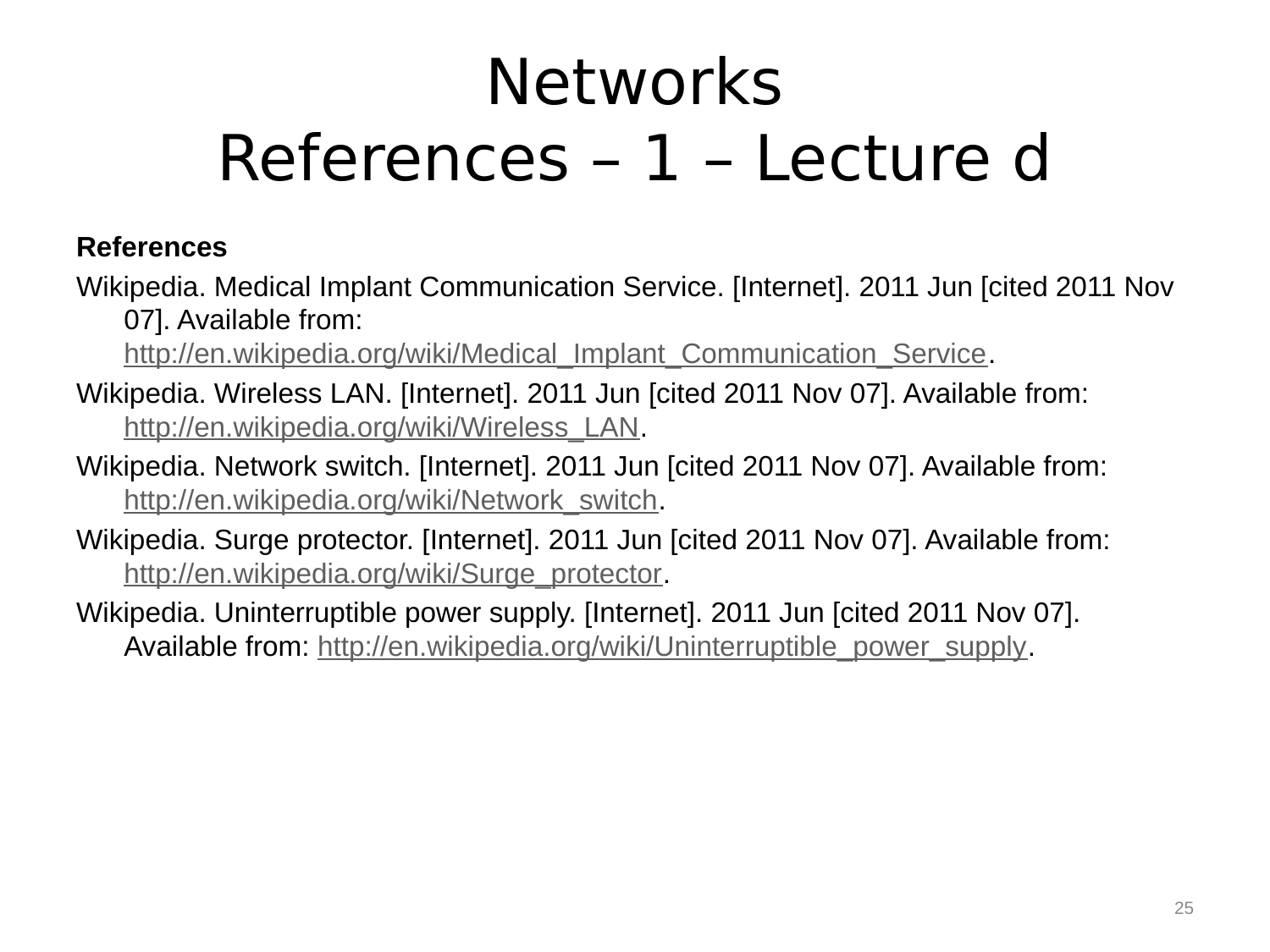

# Networks References – 1 – Lecture d
References
Wikipedia. Medical Implant Communication Service. [Internet]. 2011 Jun [cited 2011 Nov 07]. Available from: http://en.wikipedia.org/wiki/Medical_Implant_Communication_Service.
Wikipedia. Wireless LAN. [Internet]. 2011 Jun [cited 2011 Nov 07]. Available from: http://en.wikipedia.org/wiki/Wireless_LAN.
Wikipedia. Network switch. [Internet]. 2011 Jun [cited 2011 Nov 07]. Available from: http://en.wikipedia.org/wiki/Network_switch.
Wikipedia. Surge protector. [Internet]. 2011 Jun [cited 2011 Nov 07]. Available from: http://en.wikipedia.org/wiki/Surge_protector.
Wikipedia. Uninterruptible power supply. [Internet]. 2011 Jun [cited 2011 Nov 07]. Available from: http://en.wikipedia.org/wiki/Uninterruptible_power_supply.
25